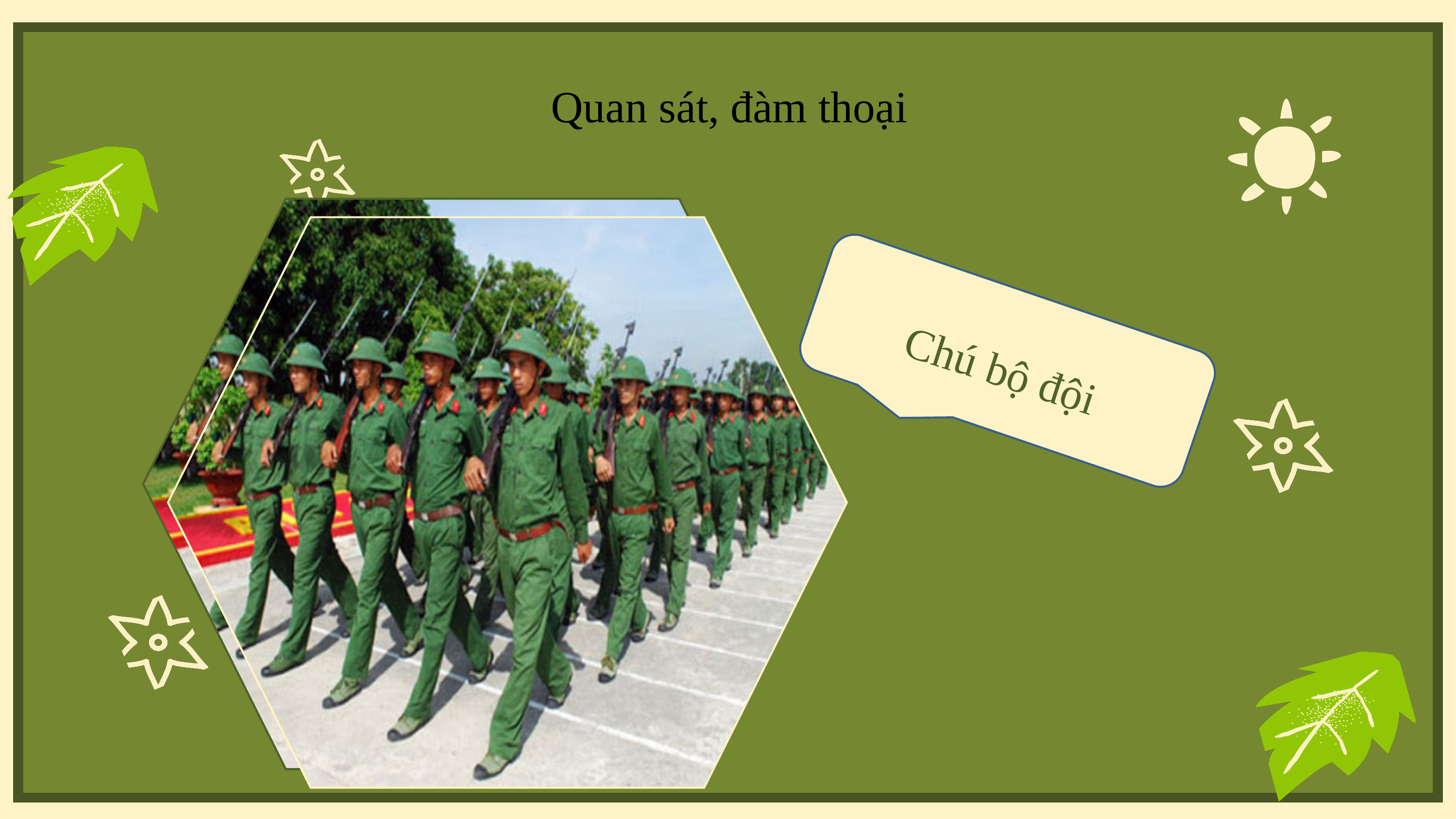

Quan sát, đàm thoại

Chú bộ đội